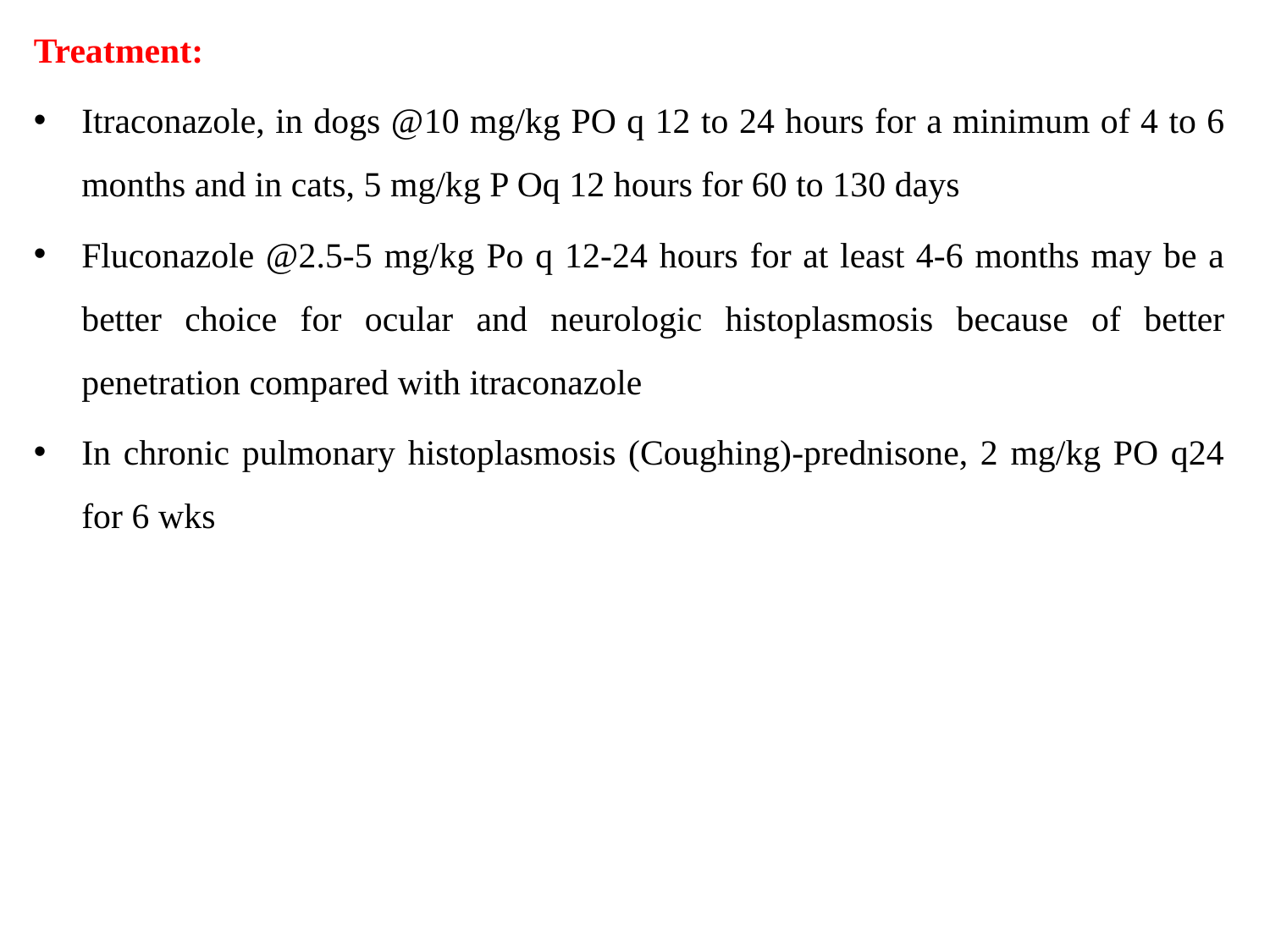

Treatment:
Itraconazole, in dogs @10 mg/kg PO q 12 to 24 hours for a minimum of 4 to 6 months and in cats, 5 mg/kg P Oq 12 hours for 60 to 130 days
Fluconazole @2.5-5 mg/kg Po q 12-24 hours for at least 4-6 months may be a better choice for ocular and neurologic histoplasmosis because of better penetration compared with itraconazole
In chronic pulmonary histoplasmosis (Coughing)-prednisone, 2 mg/kg PO q24 for 6 wks